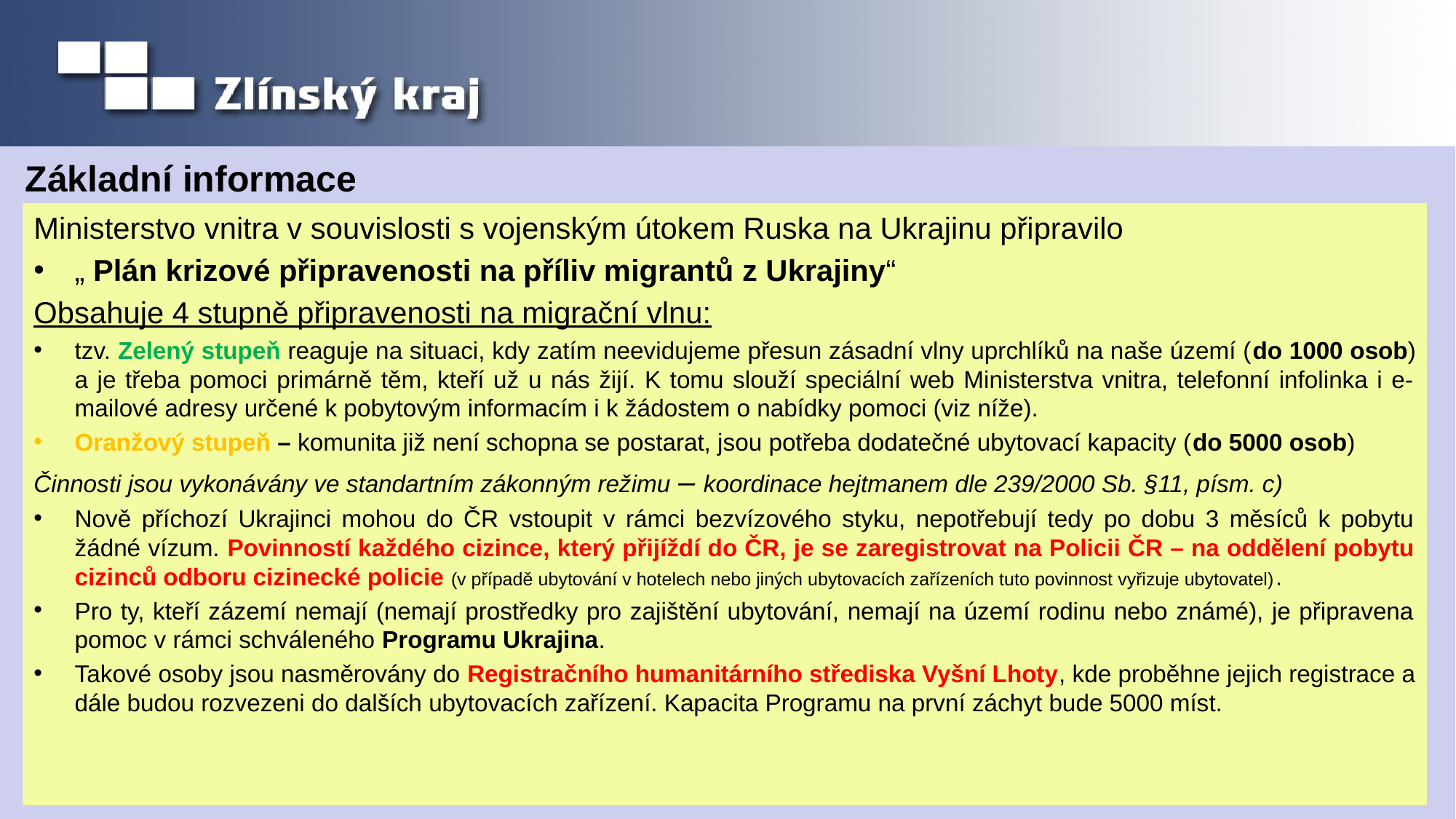

# Základní informace
Ministerstvo vnitra v souvislosti s vojenským útokem Ruska na Ukrajinu připravilo
„ Plán krizové připravenosti na příliv migrantů z Ukrajiny“
Obsahuje 4 stupně připravenosti na migrační vlnu:
tzv. Zelený stupeň reaguje na situaci, kdy zatím neevidujeme přesun zásadní vlny uprchlíků na naše území (do 1000 osob) a je třeba pomoci primárně těm, kteří už u nás žijí. K tomu slouží speciální web Ministerstva vnitra, telefonní infolinka i e-mailové adresy určené k pobytovým informacím i k žádostem o nabídky pomoci (viz níže).
Oranžový stupeň – komunita již není schopna se postarat, jsou potřeba dodatečné ubytovací kapacity (do 5000 osob)
Činnosti jsou vykonávány ve standartním zákonným režimu – koordinace hejtmanem dle 239/2000 Sb. §11, písm. c)
Nově příchozí Ukrajinci mohou do ČR vstoupit v rámci bezvízového styku, nepotřebují tedy po dobu 3 měsíců k pobytu žádné vízum. Povinností každého cizince, který přijíždí do ČR, je se zaregistrovat na Policii ČR – na oddělení pobytu cizinců odboru cizinecké policie (v případě ubytování v hotelech nebo jiných ubytovacích zařízeních tuto povinnost vyřizuje ubytovatel).
Pro ty, kteří zázemí nemají (nemají prostředky pro zajištění ubytování, nemají na území rodinu nebo známé), je připravena pomoc v rámci schváleného Programu Ukrajina.
Takové osoby jsou nasměrovány do Registračního humanitárního střediska Vyšní Lhoty, kde proběhne jejich registrace a dále budou rozvezeni do dalších ubytovacích zařízení. Kapacita Programu na první záchyt bude 5000 míst.